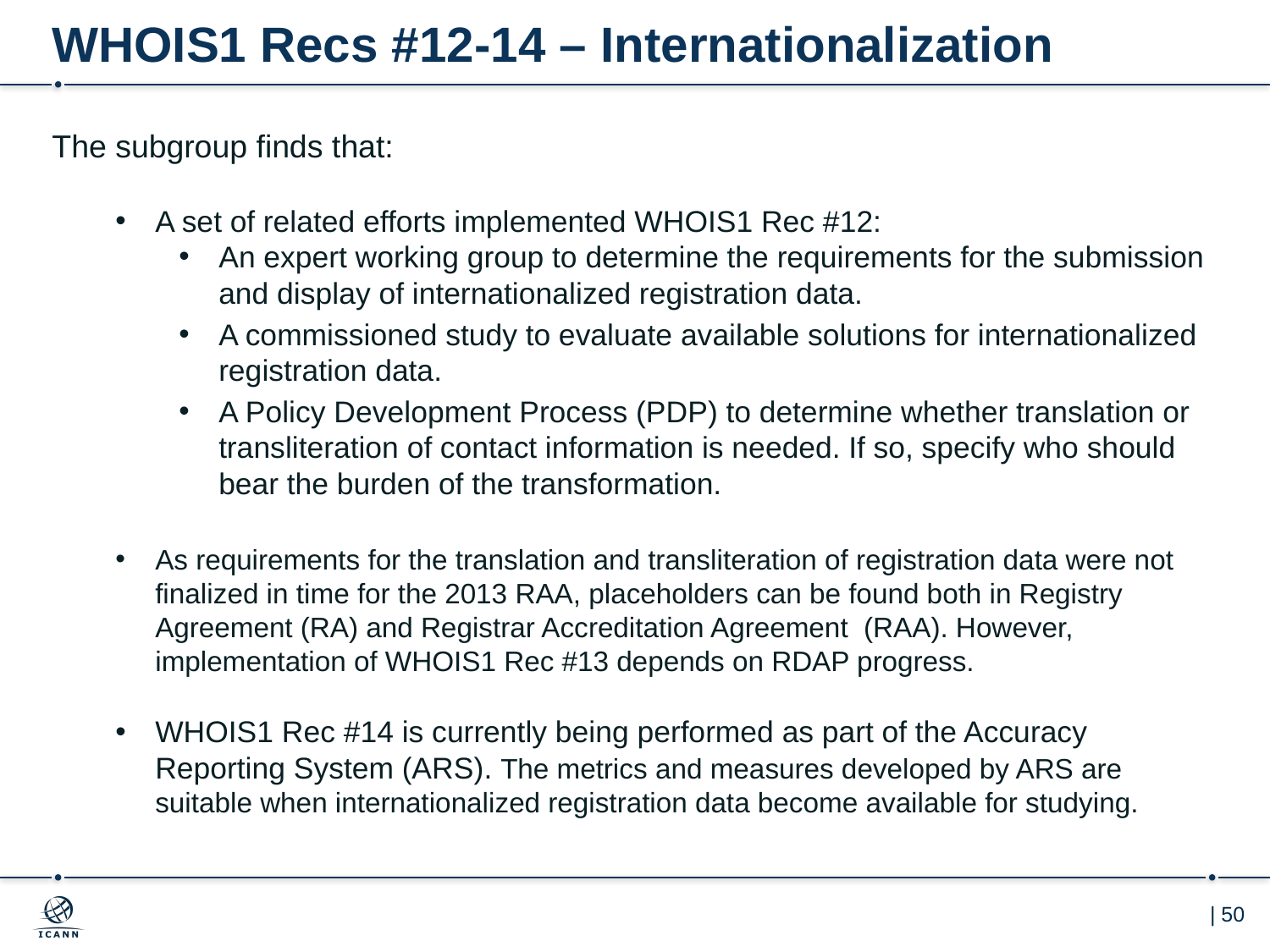

# WHOIS1 Recs #12-14 – Internationalization
The subgroup finds that:
A set of related efforts implemented WHOIS1 Rec #12:
An expert working group to determine the requirements for the submission and display of internationalized registration data.
A commissioned study to evaluate available solutions for internationalized registration data.
A Policy Development Process (PDP) to determine whether translation or transliteration of contact information is needed. If so, specify who should bear the burden of the transformation.
As requirements for the translation and transliteration of registration data were not finalized in time for the 2013 RAA, placeholders can be found both in Registry Agreement (RA) and Registrar Accreditation Agreement  (RAA). However, implementation of WHOIS1 Rec #13 depends on RDAP progress.

WHOIS1 Rec #14 is currently being performed as part of the Accuracy Reporting System (ARS). The metrics and measures developed by ARS are suitable when internationalized registration data become available for studying.